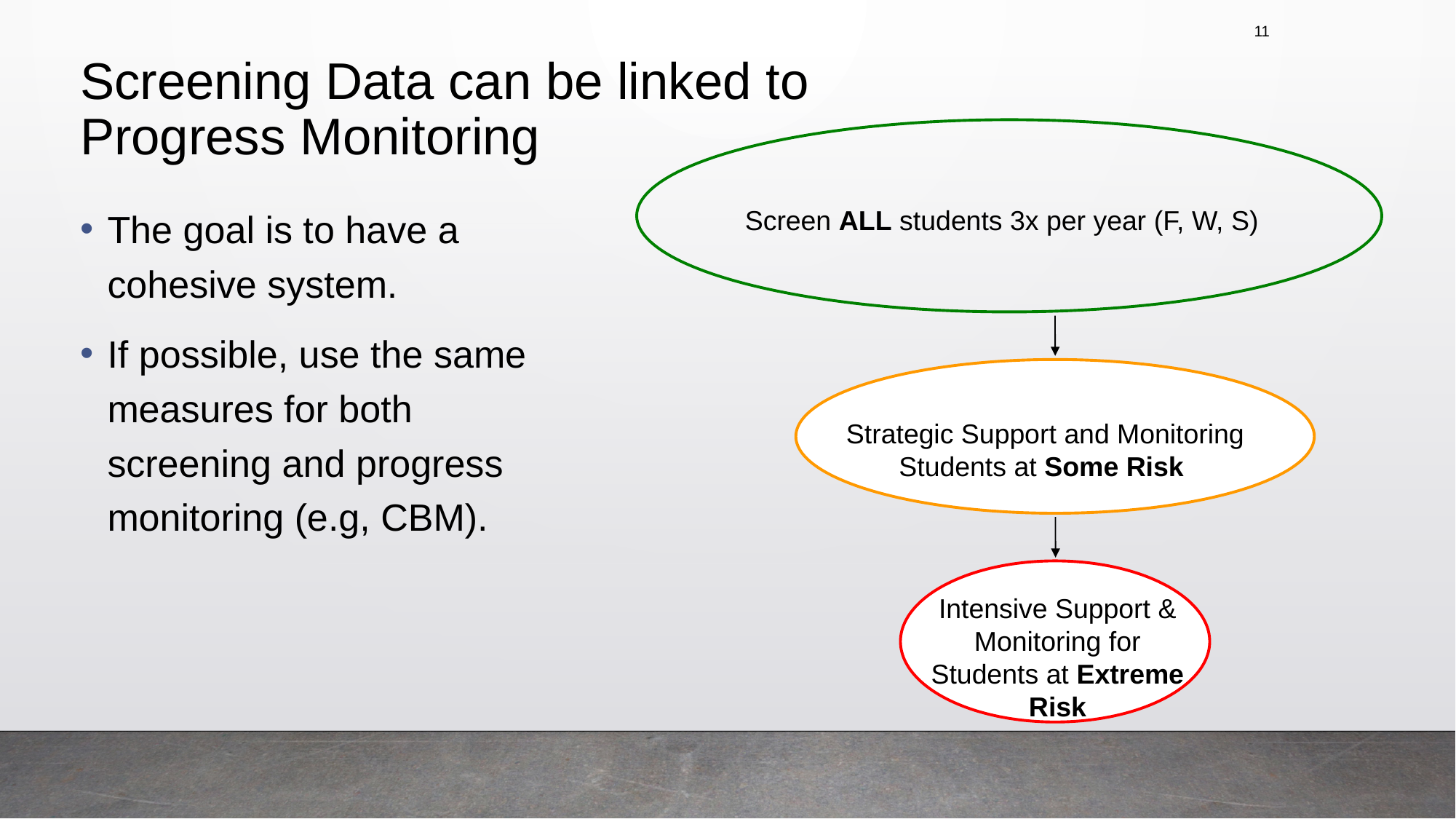

11
Screening Data can be linked to  Progress Monitoring

The goal is to have a           cohesive system.
If possible, use the same measures for both screening and progress monitoring (e.g, CBM).
Screen ALL students 3x per year (F, W, S)

Strategic Support and Monitoring
Students at Some Risk

Intensive Support & Monitoring for Students at Extreme Risk